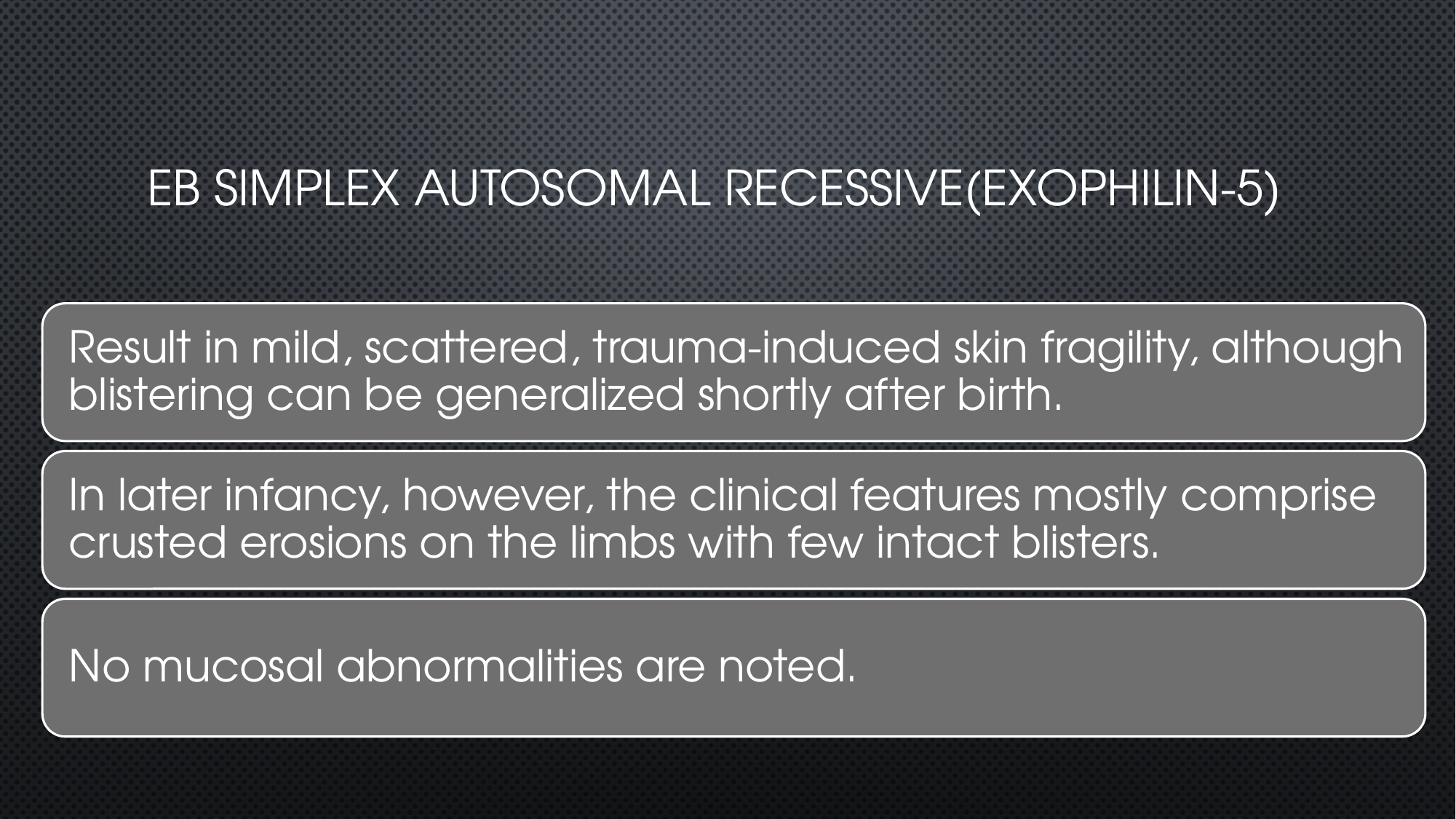

# EB simplex autosomal recessive(exophilin-5)
Result in mild, scattered, trauma-induced skin fragility, although blistering can be generalized shortly after birth.
In later infancy, however, the clinical features mostly comprise crusted erosions on the limbs with few intact blisters.
No mucosal abnormalities are noted.